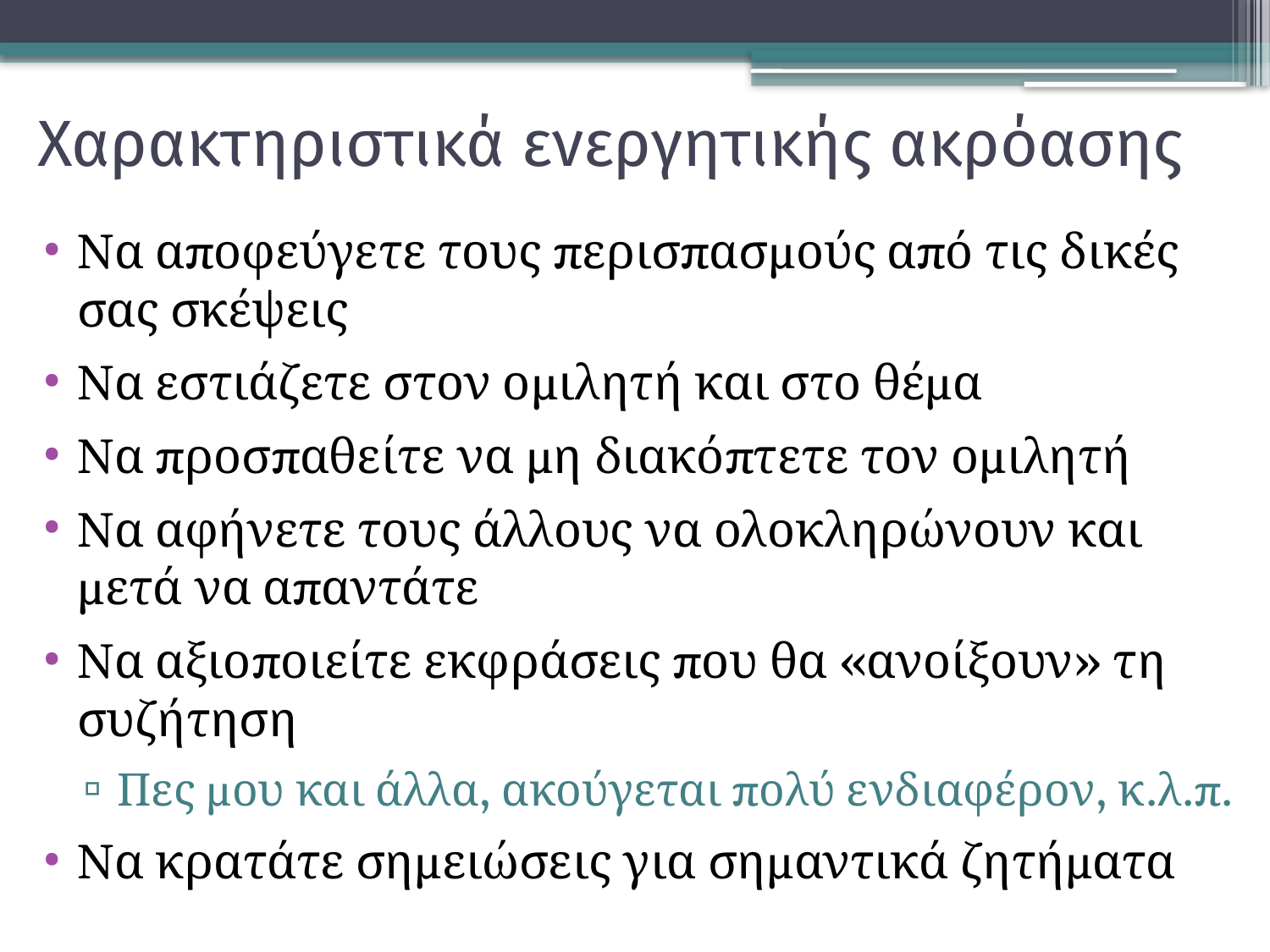

Χαρακτηριστικά ενεργητικής ακρόασης
Να αποφεύγετε τους περισπασμούς από τις δικές σας σκέψεις
Να εστιάζετε στον ομιλητή και στο θέμα
Να προσπαθείτε να μη διακόπτετε τον ομιλητή
Να αφήνετε τους άλλους να ολοκληρώνουν και μετά να απαντάτε
Να αξιοποιείτε εκφράσεις που θα «ανοίξουν» τη συζήτηση
Πες μου και άλλα, ακούγεται πολύ ενδιαφέρον, κ.λ.π.
Να κρατάτε σημειώσεις για σημαντικά ζητήματα